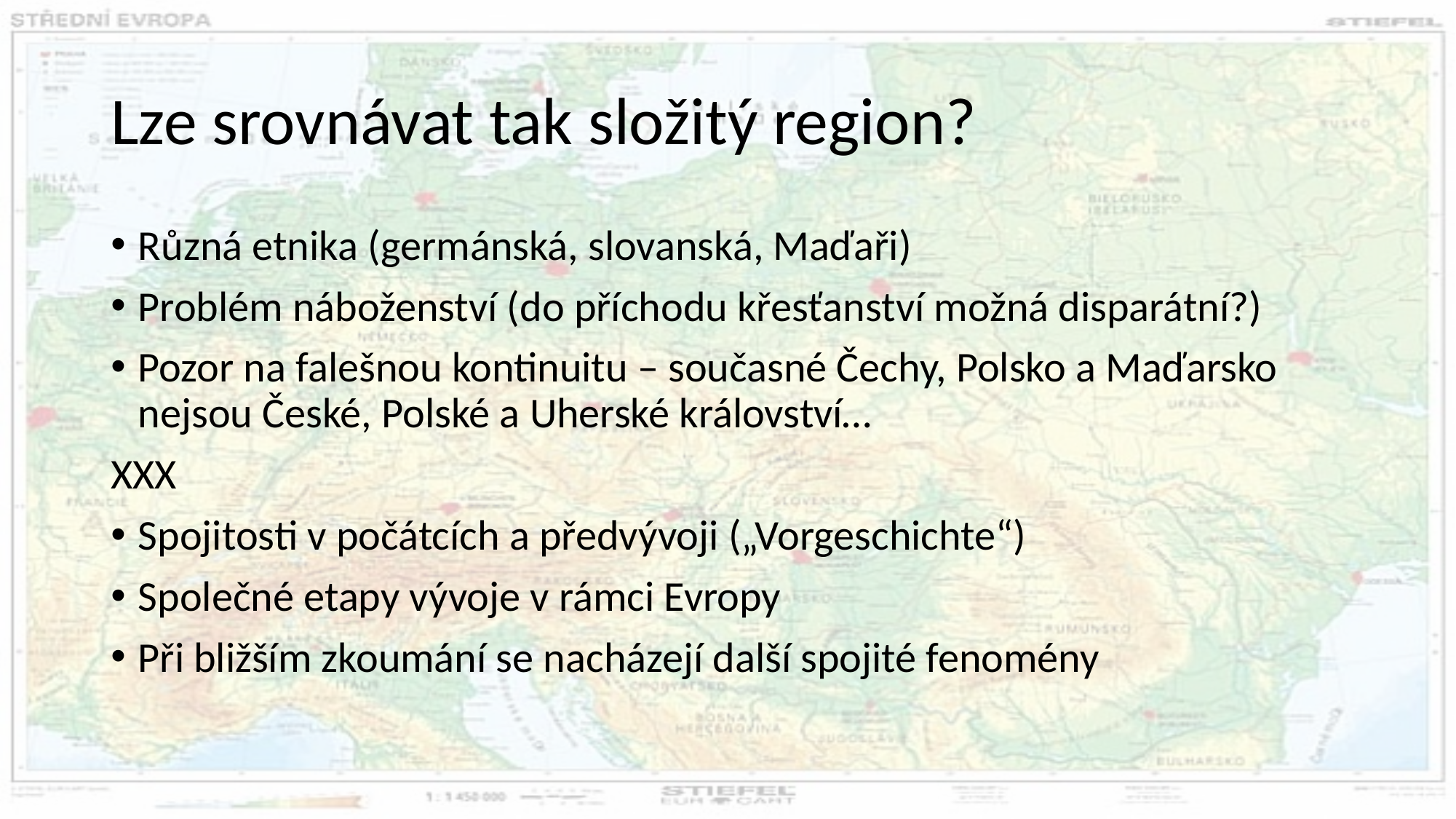

# Lze srovnávat tak složitý region?
Různá etnika (germánská, slovanská, Maďaři)
Problém náboženství (do příchodu křesťanství možná disparátní?)
Pozor na falešnou kontinuitu – současné Čechy, Polsko a Maďarsko nejsou České, Polské a Uherské království…
XXX
Spojitosti v počátcích a předvývoji („Vorgeschichte“)
Společné etapy vývoje v rámci Evropy
Při bližším zkoumání se nacházejí další spojité fenomény